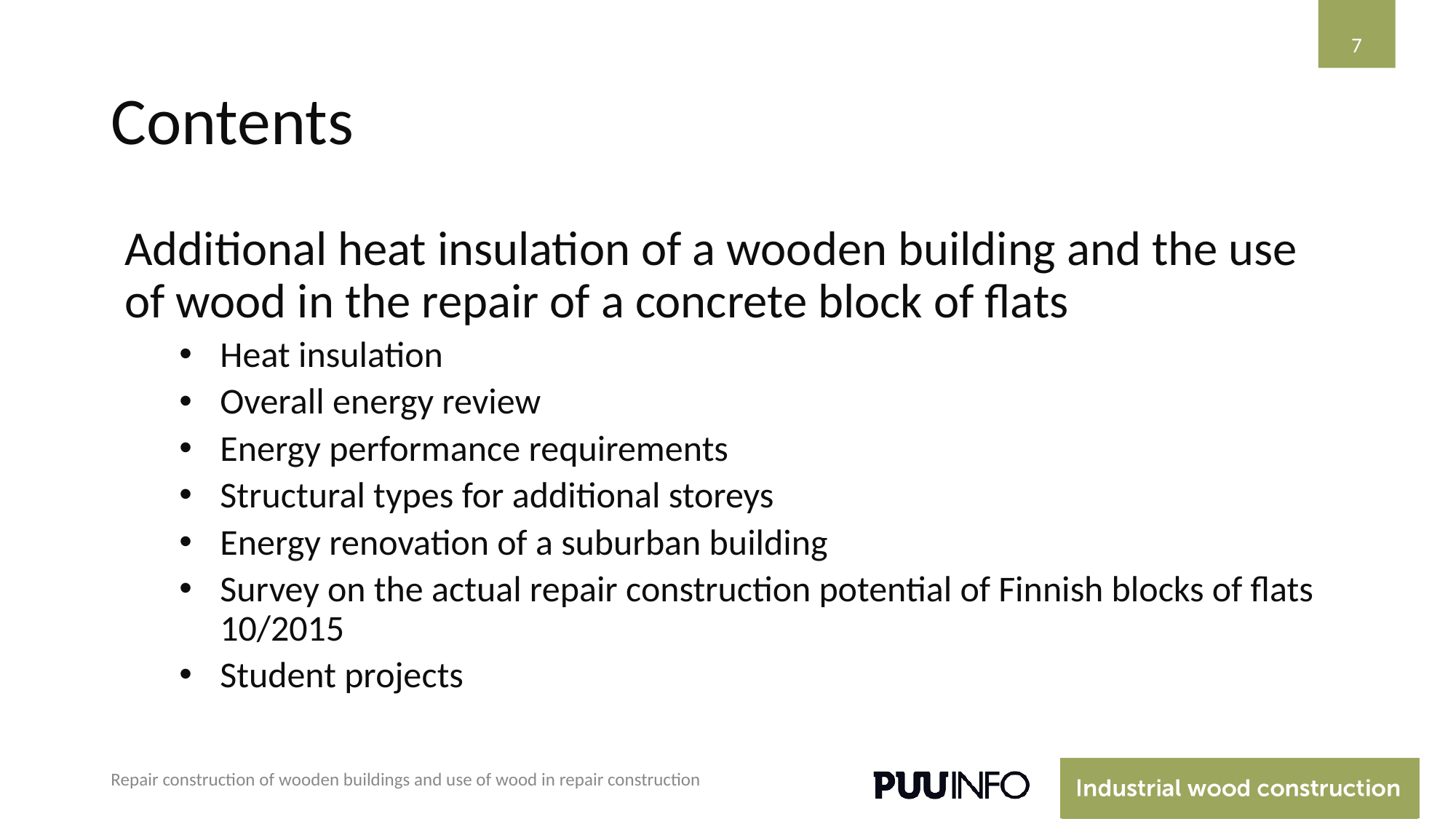

7
# Contents
Additional heat insulation of a wooden building and the use of wood in the repair of a concrete block of flats
Heat insulation
Overall energy review
Energy performance requirements
Structural types for additional storeys
Energy renovation of a suburban building
Survey on the actual repair construction potential of Finnish blocks of flats 10/2015
Student projects

Repair construction of wooden buildings and use of wood in repair construction